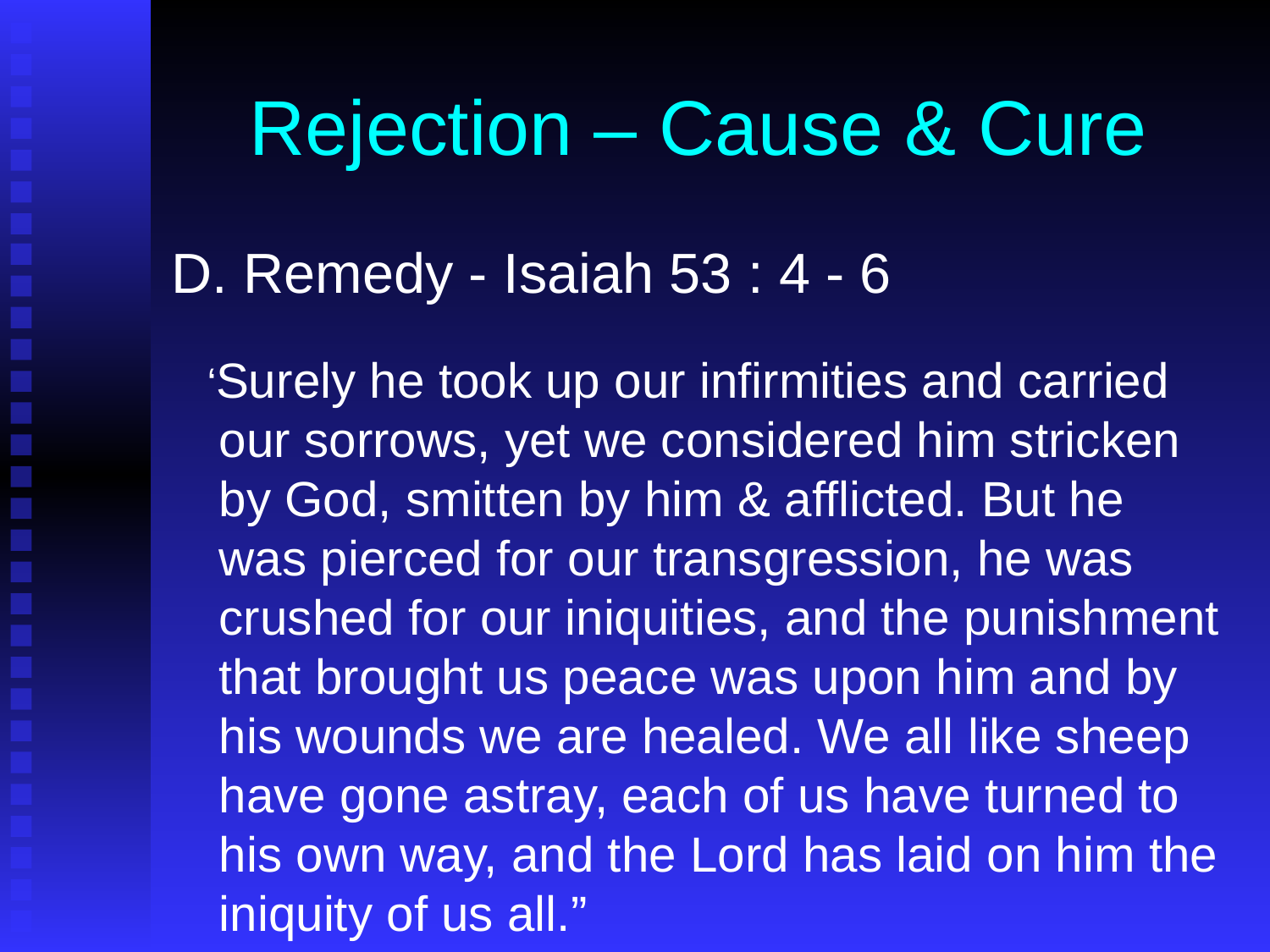

# Rejection – Cause & Cure
D. Remedy - Isaiah 53 : 4 - 6

   ‘Surely he took up our infirmities and carried our sorrows, yet we considered him stricken by God, smitten by him & afflicted. But he was pierced for our transgression, he was crushed for our iniquities, and the punishment that brought us peace was upon him and by his wounds we are healed. We all like sheep have gone astray, each of us have turned to his own way, and the Lord has laid on him the iniquity of us all.”